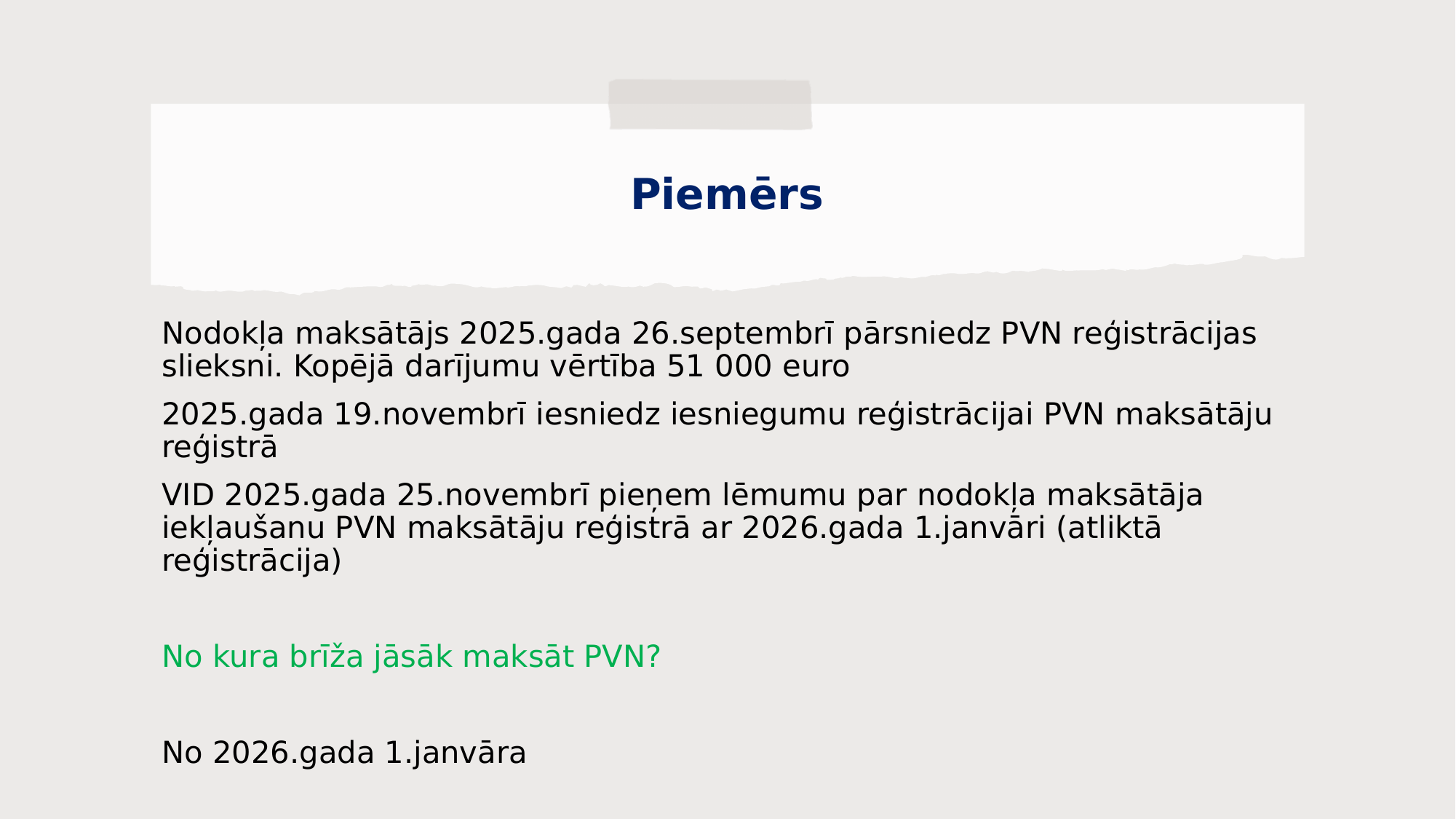

# Piemērs
Nodokļa maksātājs 2025.gada 26.septembrī pārsniedz PVN reģistrācijas slieksni. Kopējā darījumu vērtība 51 000 euro
2025.gada 19.novembrī iesniedz iesniegumu reģistrācijai PVN maksātāju reģistrā
VID 2025.gada 25.novembrī pieņem lēmumu par nodokļa maksātāja iekļaušanu PVN maksātāju reģistrā ar 2026.gada 1.janvāri (atliktā reģistrācija)

No kura brīža jāsāk maksāt PVN?

No 2026.gada 1.janvāra